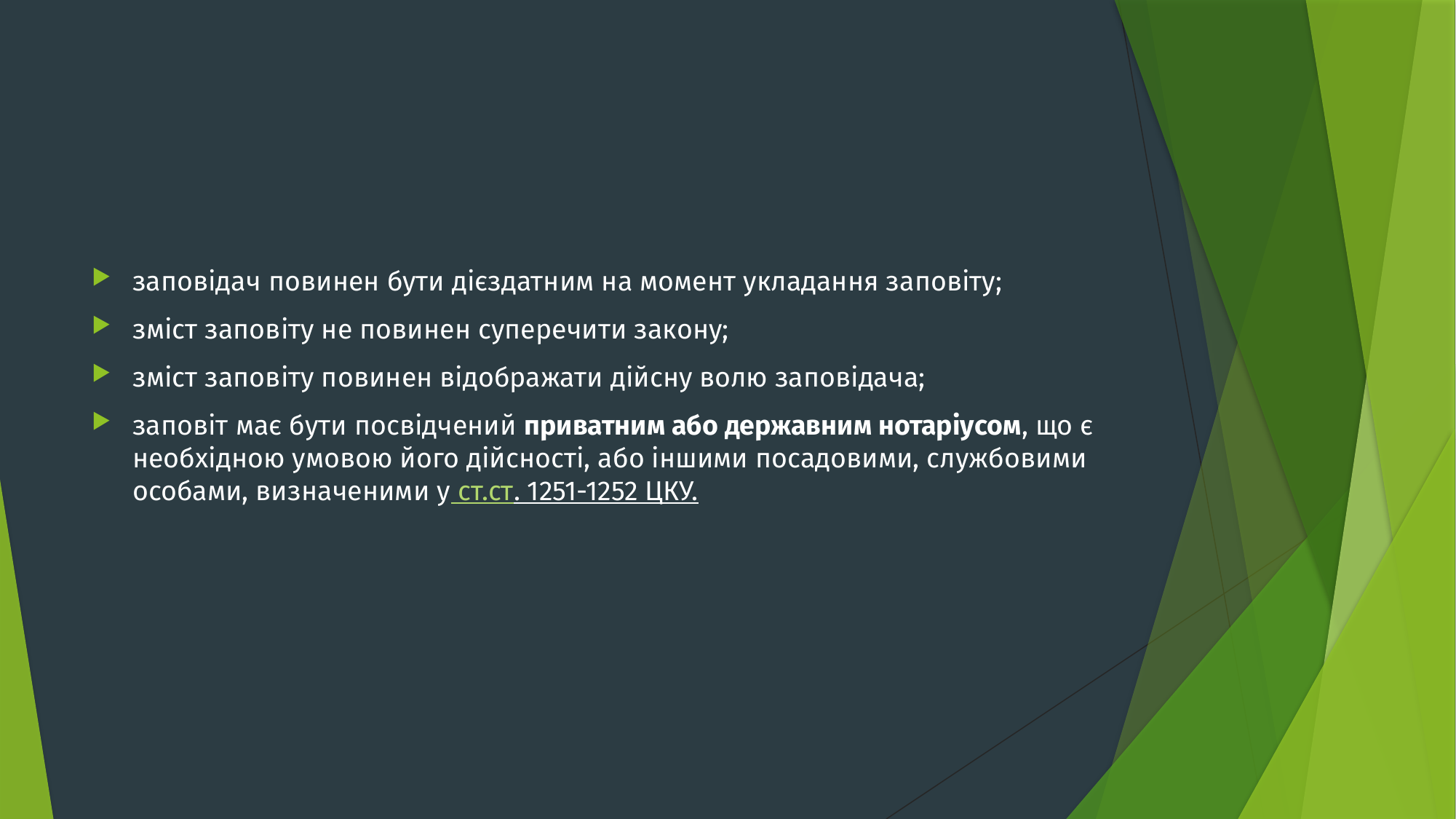

#
заповідач повинен бути дієздатним на момент укладання заповіту;
зміст заповіту не повинен суперечити закону;
зміст заповіту повинен відображати дійсну волю заповідача;
заповіт має бути посвідчений приватним або державним нотаріусом, що є необхідною умовою його дійсності, або іншими посадовими, службовими особами, визначеними у ст.ст. 1251-1252 ЦКУ.